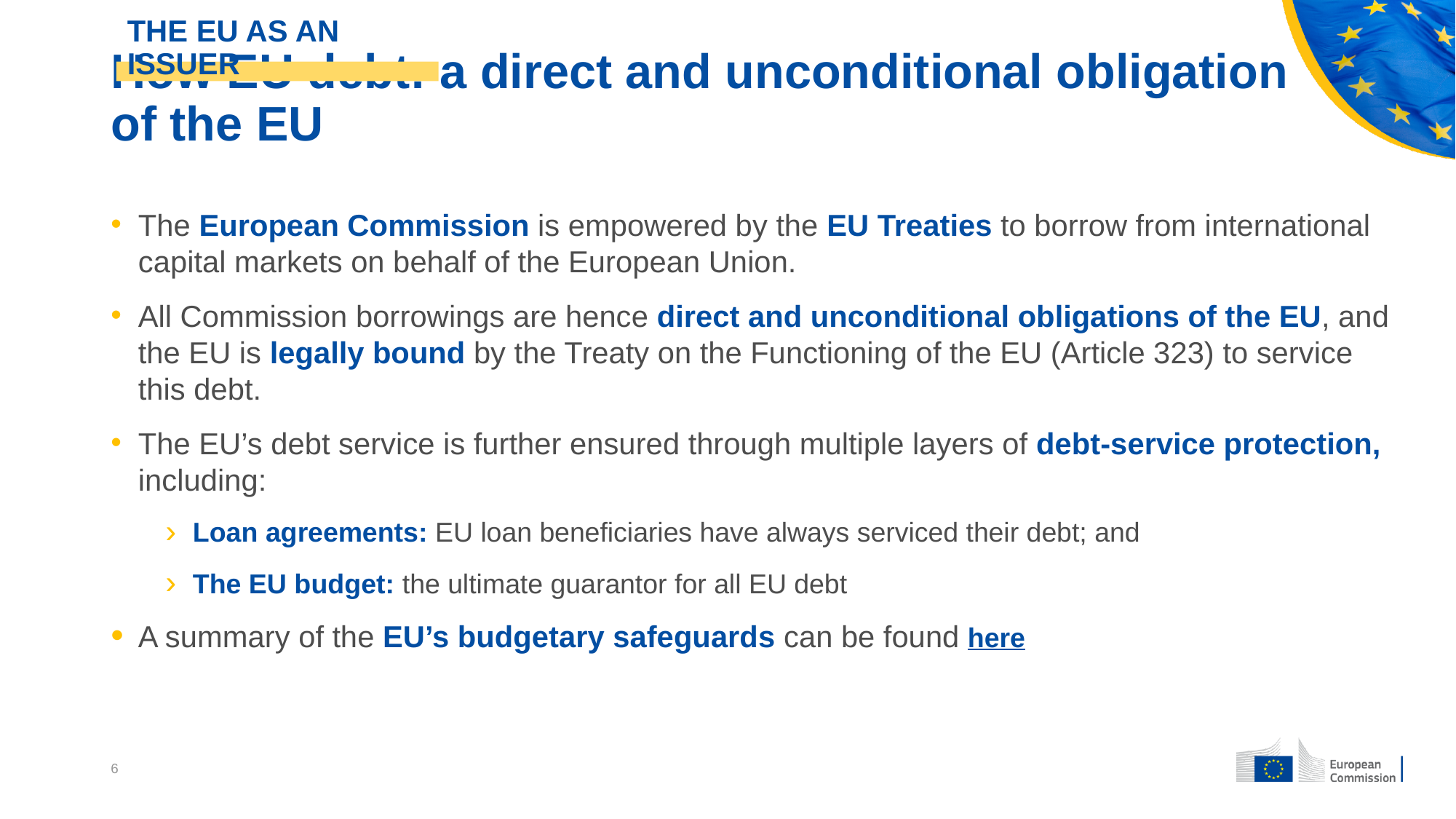

# How EU debt: a direct and unconditional obligation of the EU
THE EU AS AN ISSUER
The European Commission is empowered by the EU Treaties to borrow from international capital markets on behalf of the European Union.
All Commission borrowings are hence direct and unconditional obligations of the EU, and the EU is legally bound by the Treaty on the Functioning of the EU (Article 323) to service this debt.
The EU’s debt service is further ensured through multiple layers of debt-service protection, including:
Loan agreements: EU loan beneficiaries have always serviced their debt; and
The EU budget: the ultimate guarantor for all EU debt
A summary of the EU’s budgetary safeguards can be found here

6